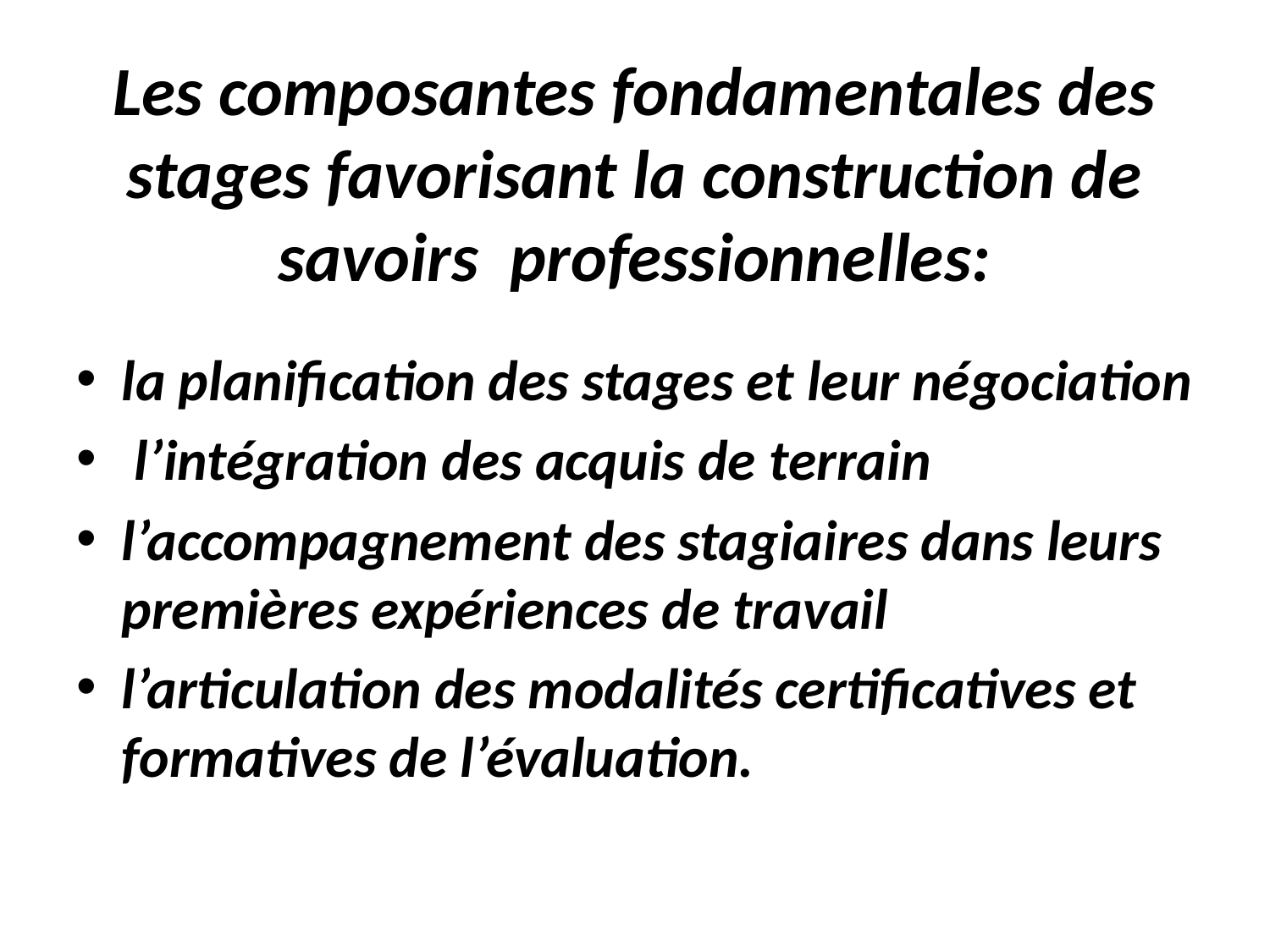

# Les composantes fondamentales des stages favorisant la construction de savoirs  professionnelles:
la planification des stages et leur négociation
 l’intégration des acquis de terrain
l’accompagnement des stagiaires dans leurs premières expériences de travail
l’articulation des modalités certificatives et formatives de l’évaluation.